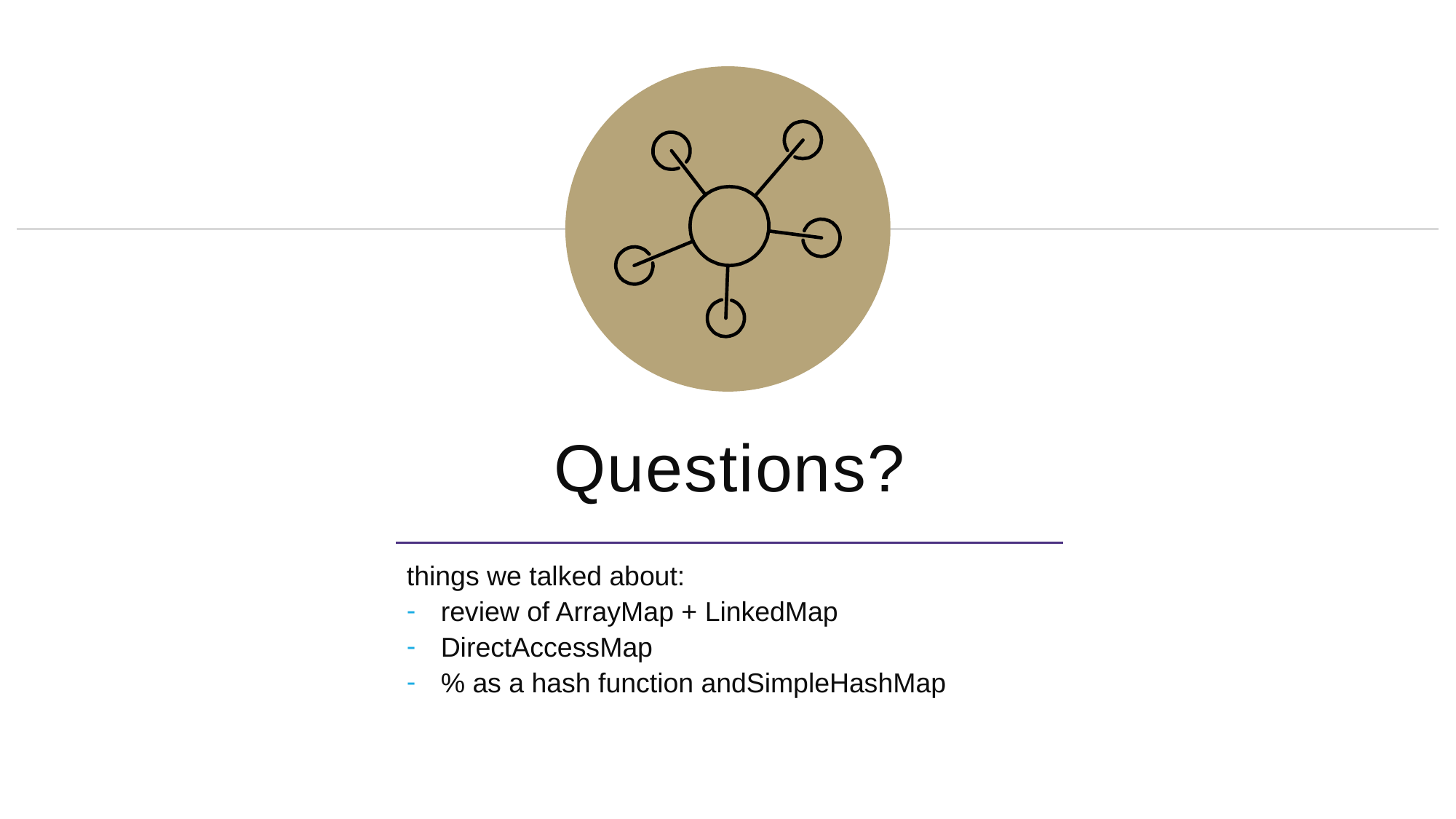

# Questions?
things we talked about:
review of ArrayMap + LinkedMap
DirectAccessMap
% as a hash function andSimpleHashMap